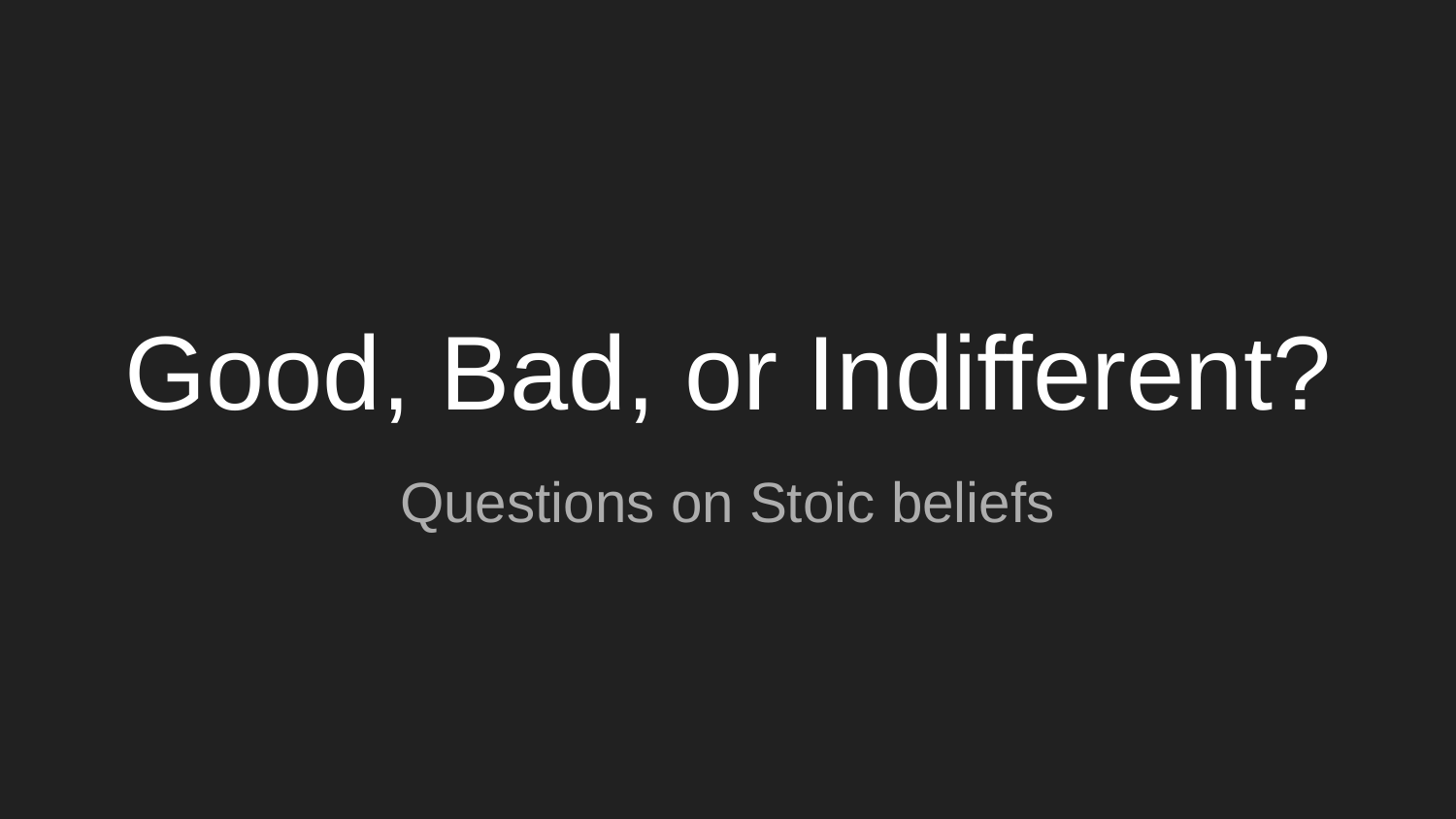

# Good, Bad, or Indifferent?
Questions on Stoic beliefs